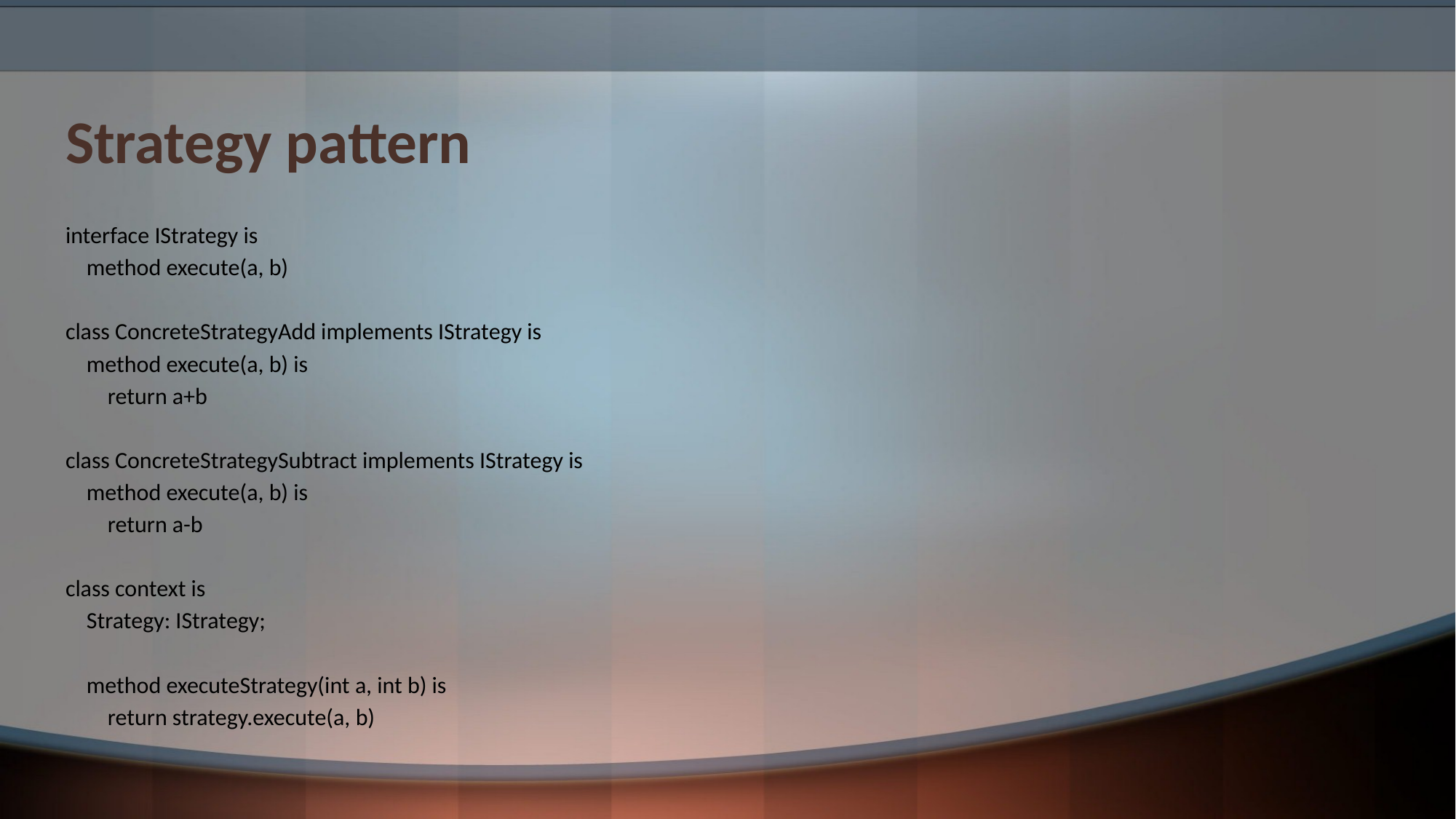

# Strategy pattern
interface IStrategy is
    method execute(a, b)

class ConcreteStrategyAdd implements IStrategy is
    method execute(a, b) is
        return a+b

class ConcreteStrategySubtract implements IStrategy is
    method execute(a, b) is
        return a-b

class context is
    Strategy: IStrategy;

    method executeStrategy(int a, int b) is
        return strategy.execute(a, b)